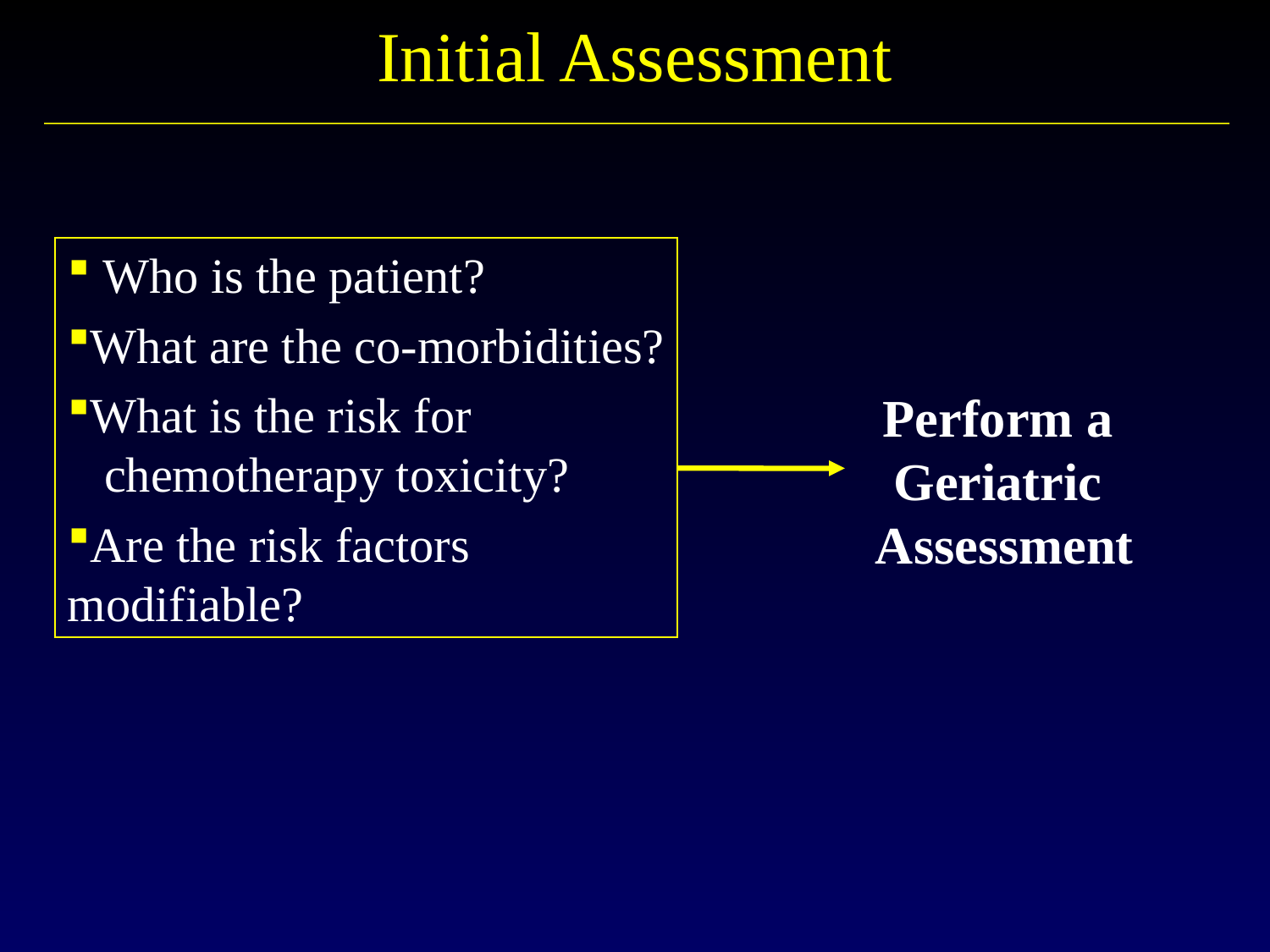

Initial Assessment

 Who is the patient?
What are the co-morbidities?
What is the risk for
   chemotherapy toxicity?
Are the risk factors modifiable?
Perform a
Geriatric
Assessment